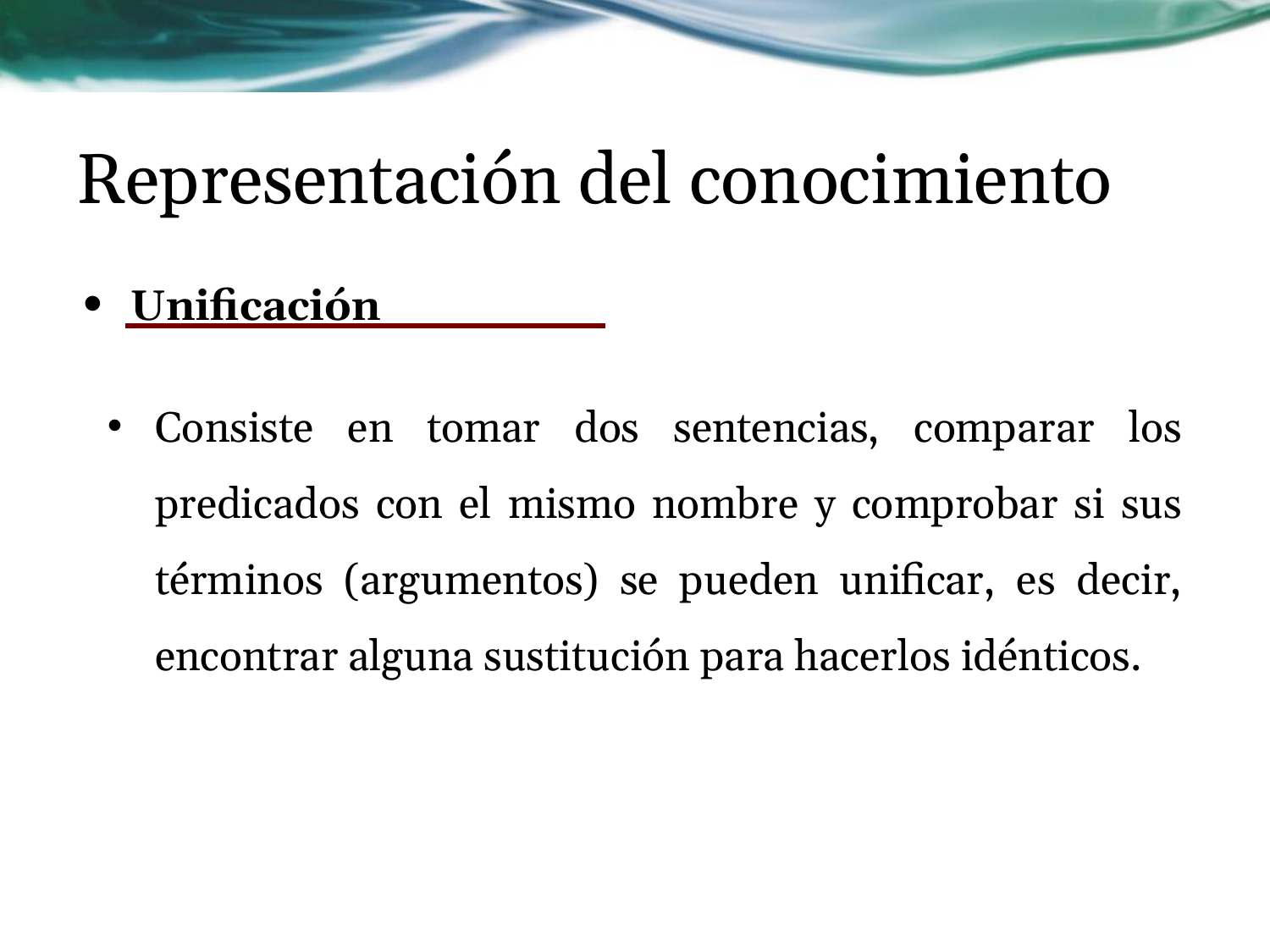

# Representación del conocimiento
Unificación
Consiste en tomar dos sentencias, comparar los predicados con el mismo nombre y comprobar si sus términos (argumentos) se pueden unificar, es decir, encontrar alguna sustitución para hacerlos idénticos.